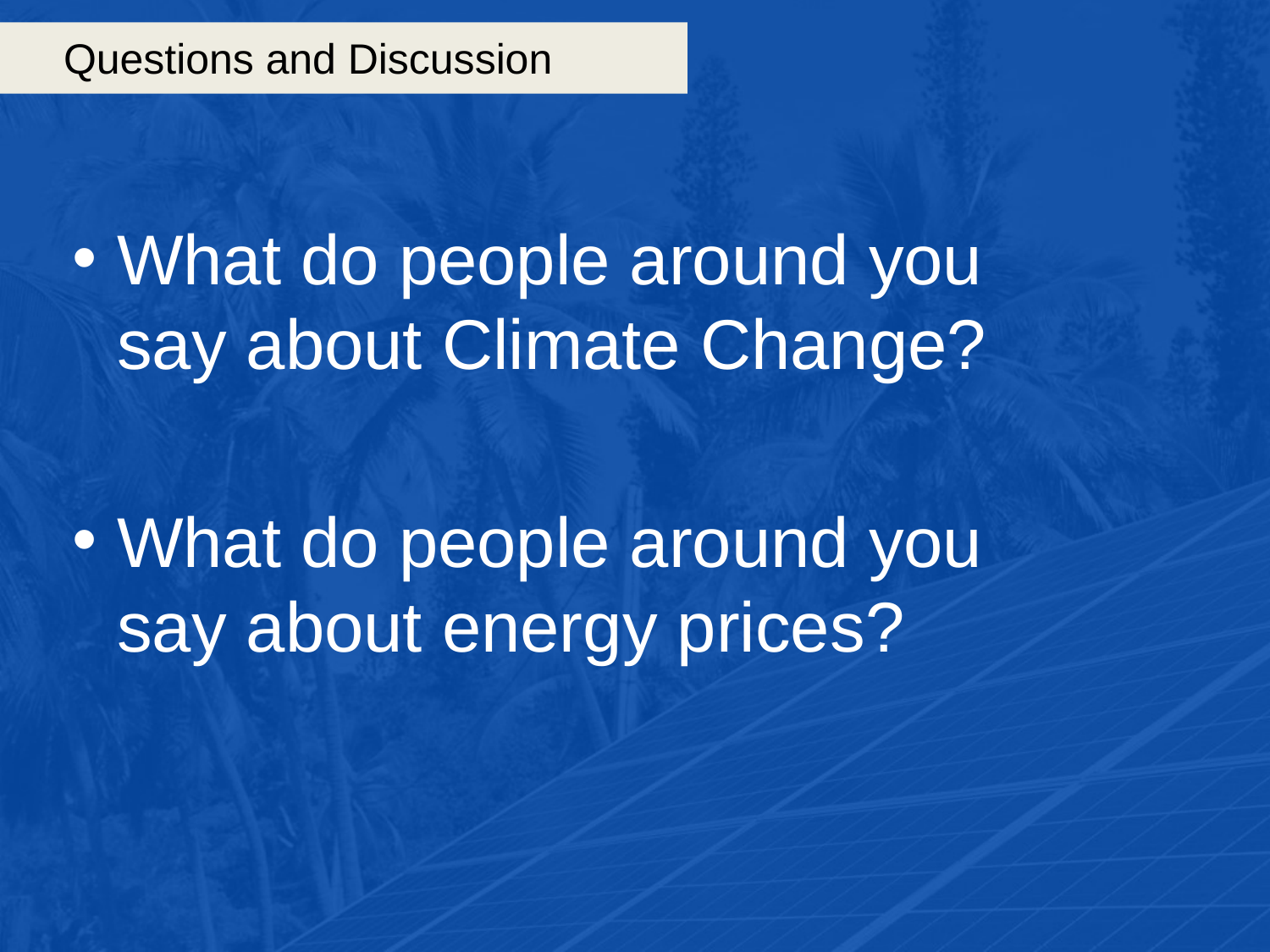

# Questions and Discussion
What do people around you say about Climate Change?

What do people around you say about energy prices?